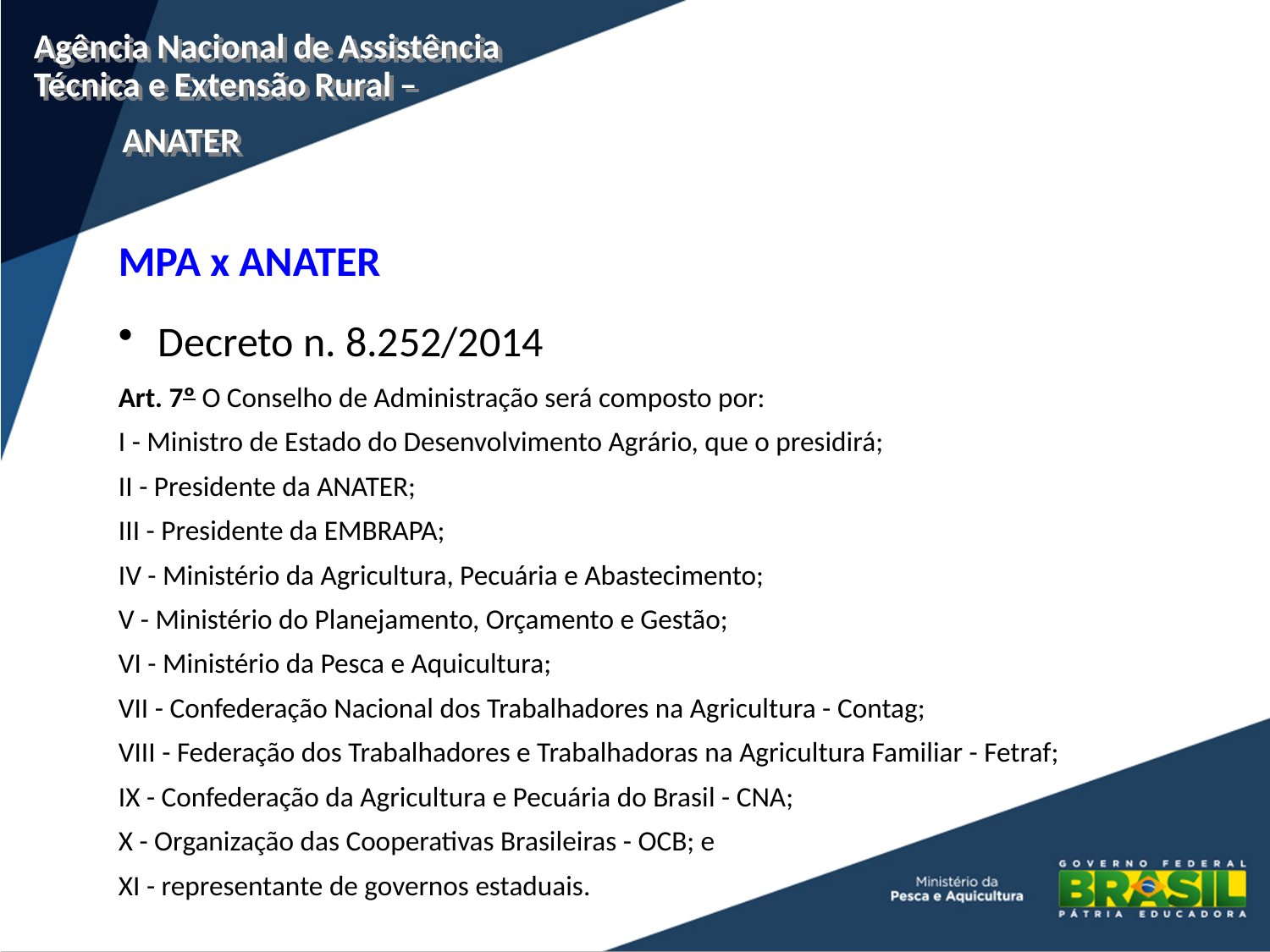

Agência Nacional de Assistência Técnica e Extensão Rural –
           ANATER
MPA x ANATER
 Decreto n. 8.252/2014
Art. 7º O Conselho de Administração será composto por:
I - Ministro de Estado do Desenvolvimento Agrário, que o presidirá;
II - Presidente da ANATER;
III - Presidente da EMBRAPA;
IV - Ministério da Agricultura, Pecuária e Abastecimento;
V - Ministério do Planejamento, Orçamento e Gestão;
VI - Ministério da Pesca e Aquicultura;
VII - Confederação Nacional dos Trabalhadores na Agricultura - Contag;
VIII - Federação dos Trabalhadores e Trabalhadoras na Agricultura Familiar - Fetraf;
IX - Confederação da Agricultura e Pecuária do Brasil - CNA;
X - Organização das Cooperativas Brasileiras - OCB; e
XI - representante de governos estaduais.